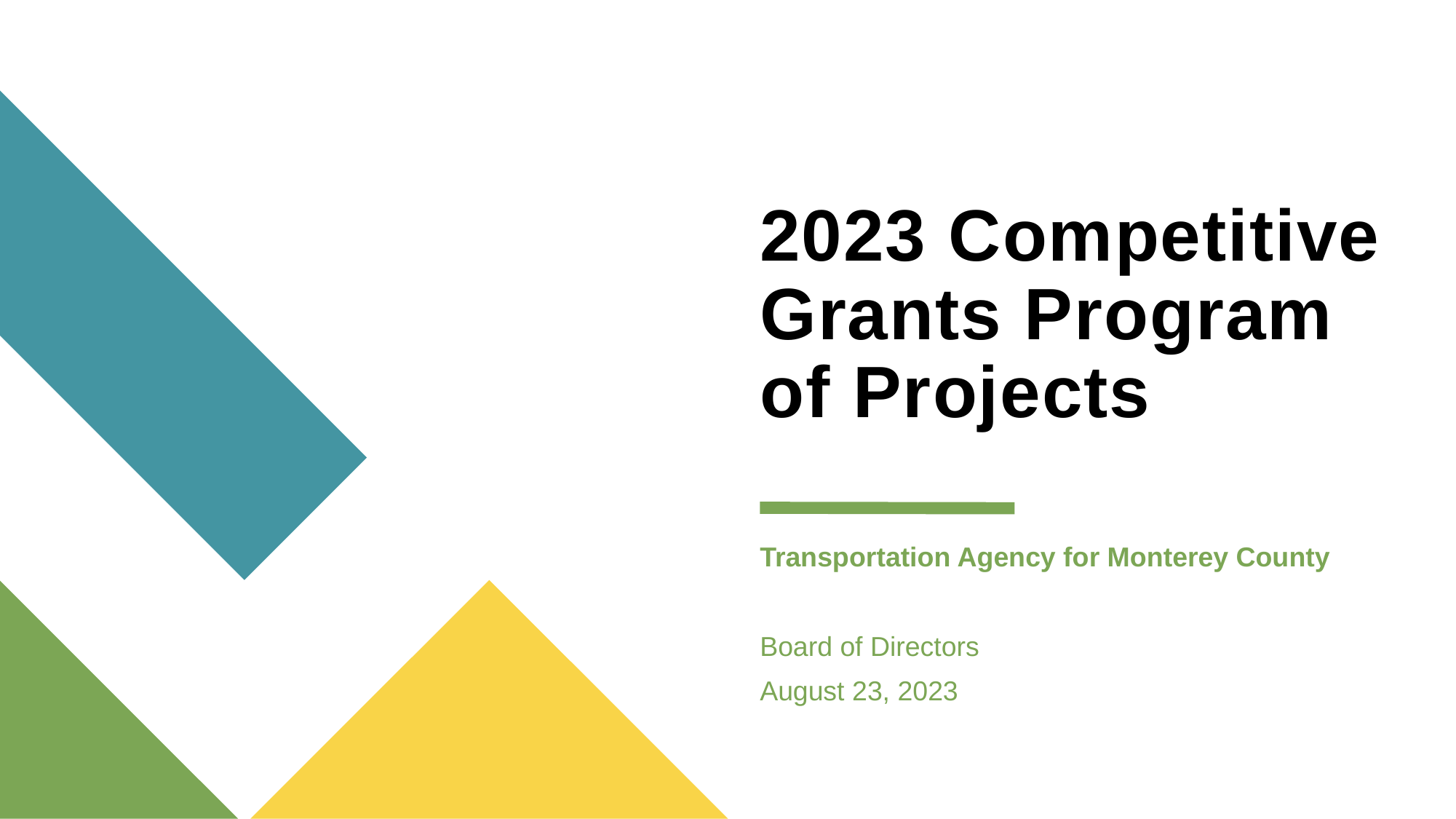

# 2023 Competitive Grants Program of Projects
Transportation Agency for Monterey County

Board of Directors
August 23, 2023